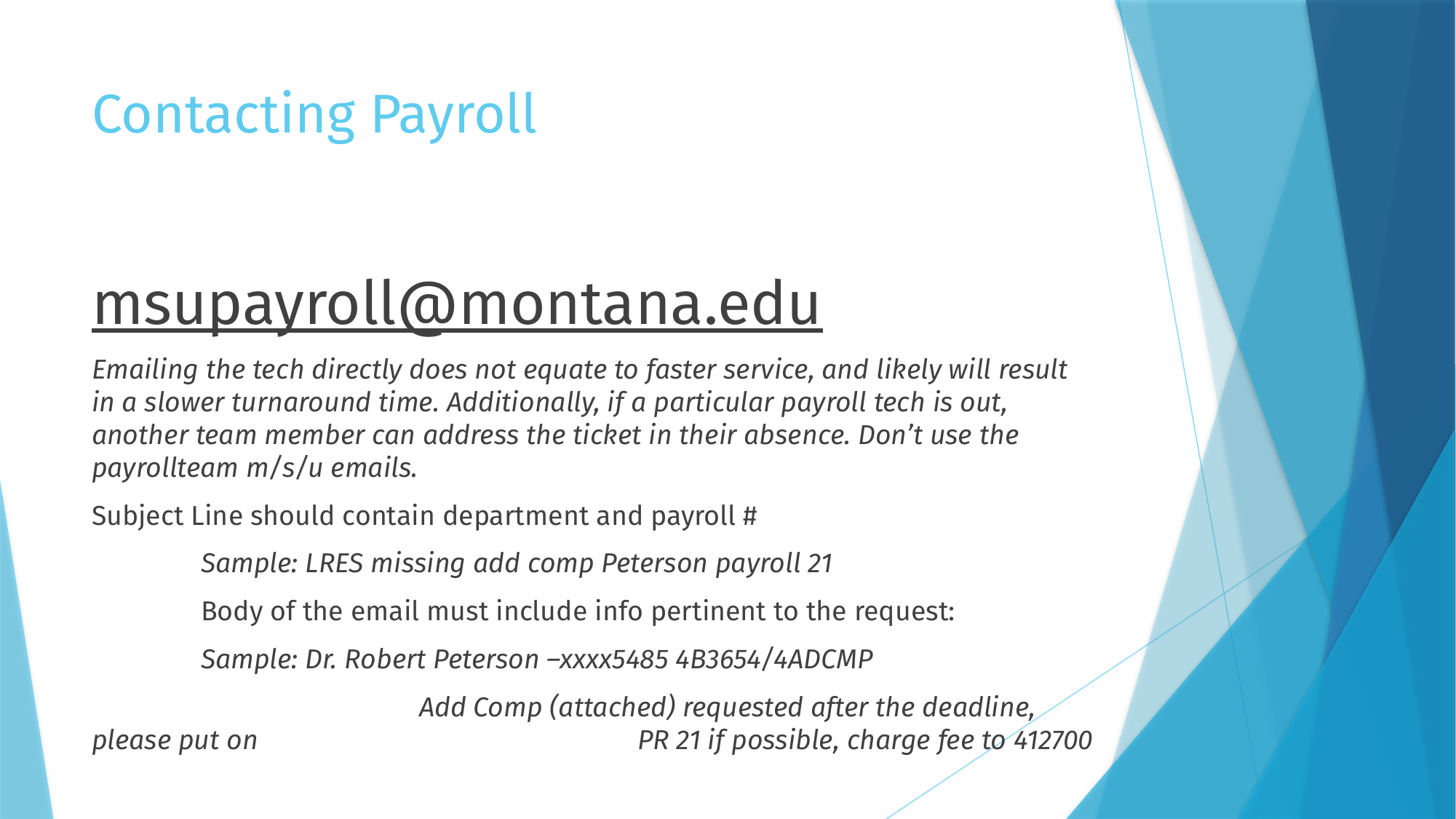

# Contacting Payroll
msupayroll@montana.edu
Emailing the tech directly does not equate to faster service, and likely will result in a slower turnaround time. Additionally, if a particular payroll tech is out, another team member can address the ticket in their absence. Don’t use the payrollteam m/s/u emails.
Subject Line should contain department and payroll #
	Sample: LRES missing add comp Peterson payroll 21
	Body of the email must include info pertinent to the request:
	Sample: Dr. Robert Peterson –xxxx5485 4B3654/4ADCMP
			Add Comp (attached) requested after the deadline, please put on 				PR 21 if possible, charge fee to 412700